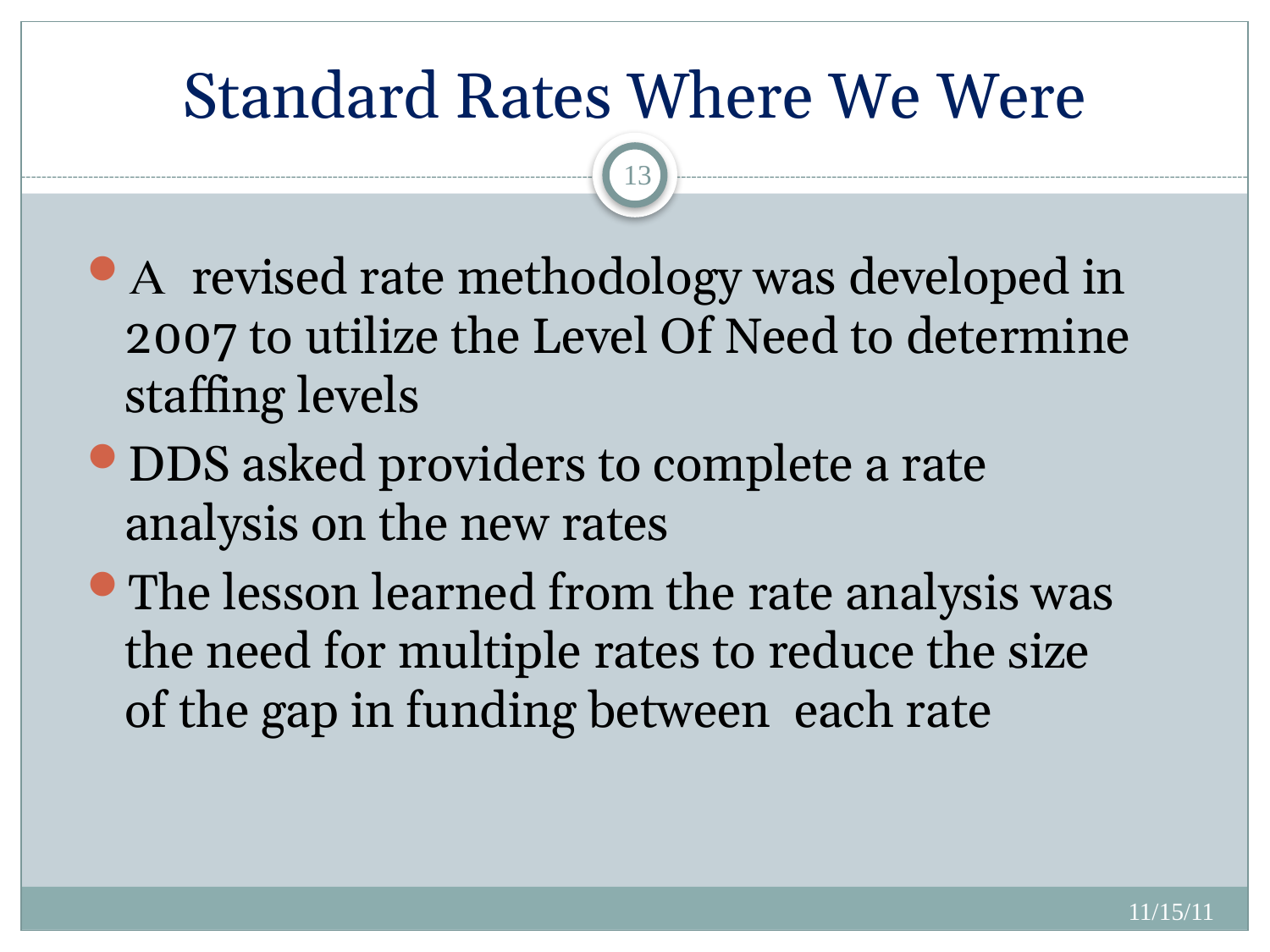

# Standard Rates Where We Were
13

Α revised rate methodology was developed in 2007 to utilize the Level Of Need to determine staffing levels
DDS asked providers to complete a rate analysis on the new rates
The lesson learned from the rate analysis was the need for multiple rates to reduce the size of the gap in funding between  each rate

11/15/11